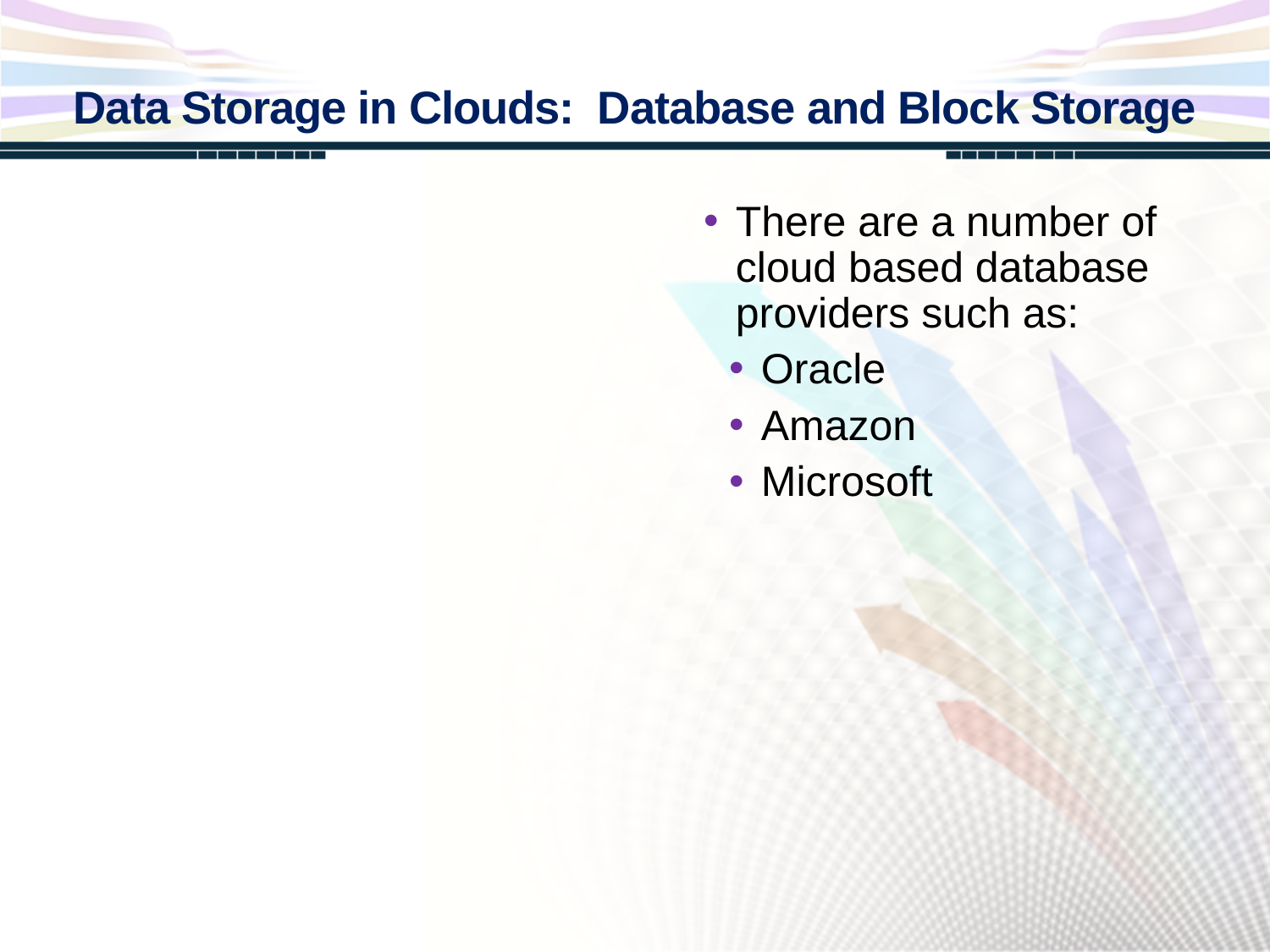

Data Storage in Clouds:  Database and Block Storage
There are a number of cloud based database providers such as:
Oracle
Amazon
Microsoft